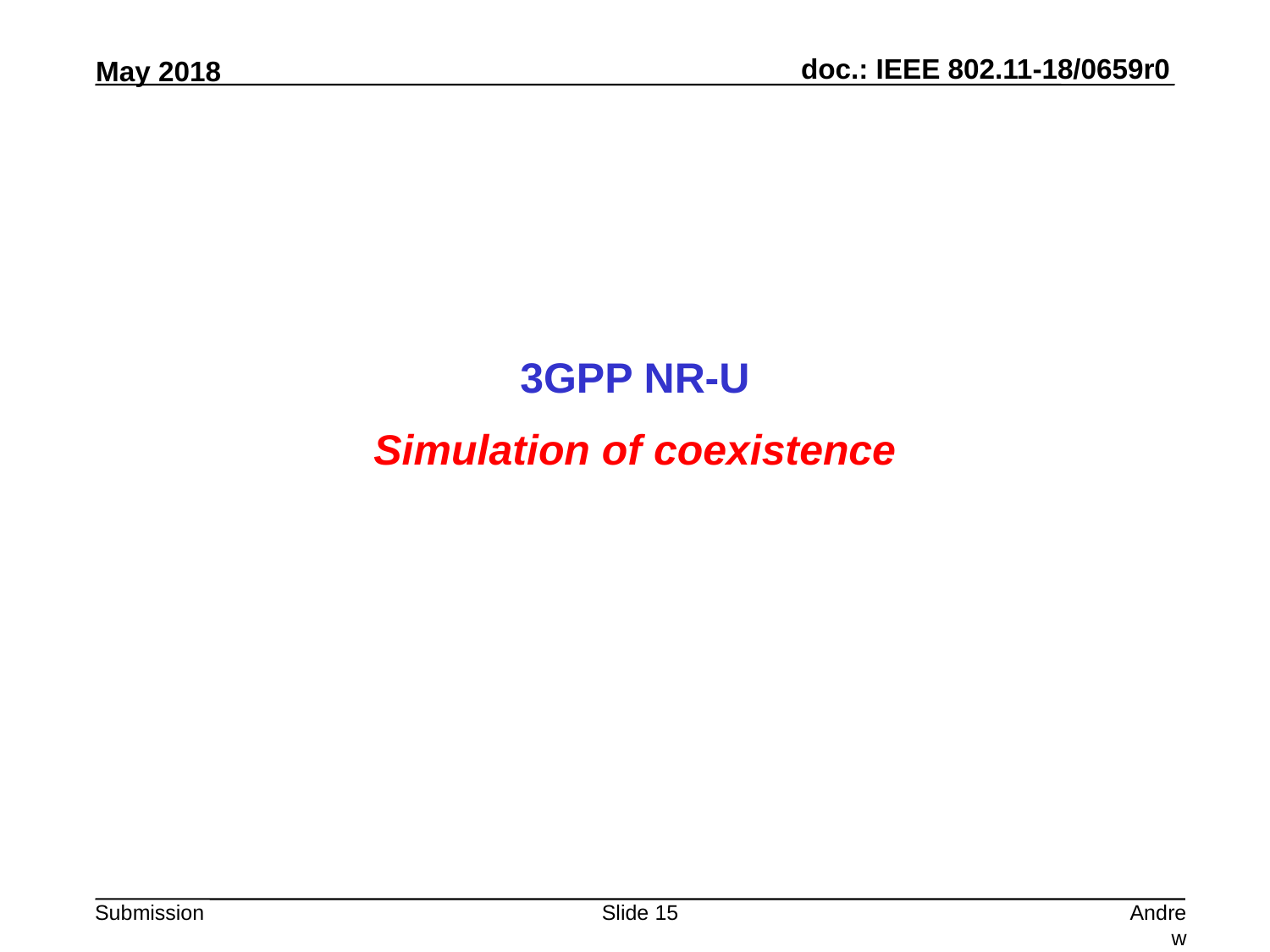

3GPP NR-U
Simulation of coexistence
Slide 15
Andrew Myles, Cisco